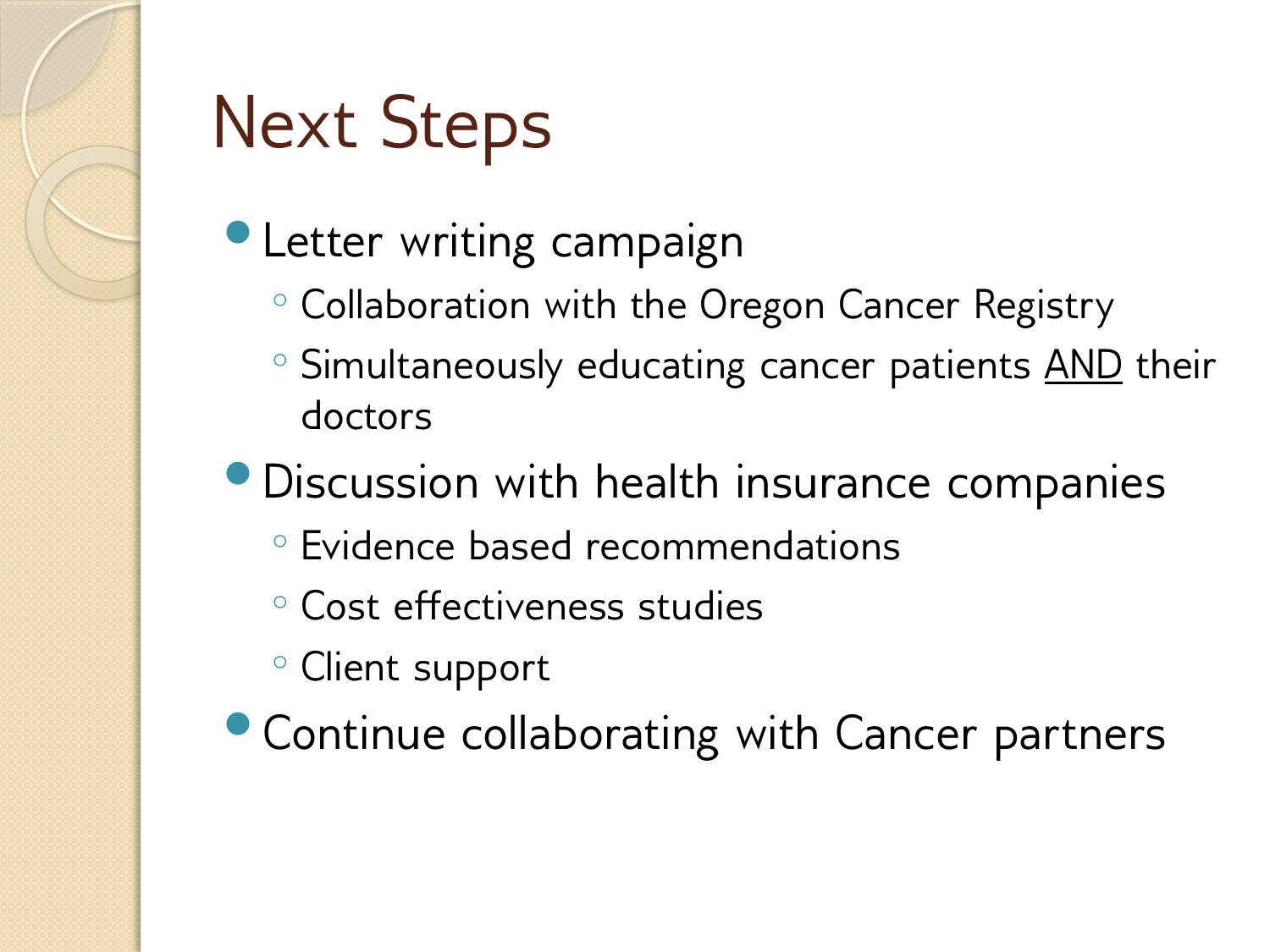

# Next Steps
Letter writing campaign
Collaboration with the Oregon Cancer Registry
Simultaneously educating cancer patients AND their doctors
Discussion with health insurance companies
Evidence based recommendations
Cost effectiveness studies
Client support
Continue collaborating with Cancer partners